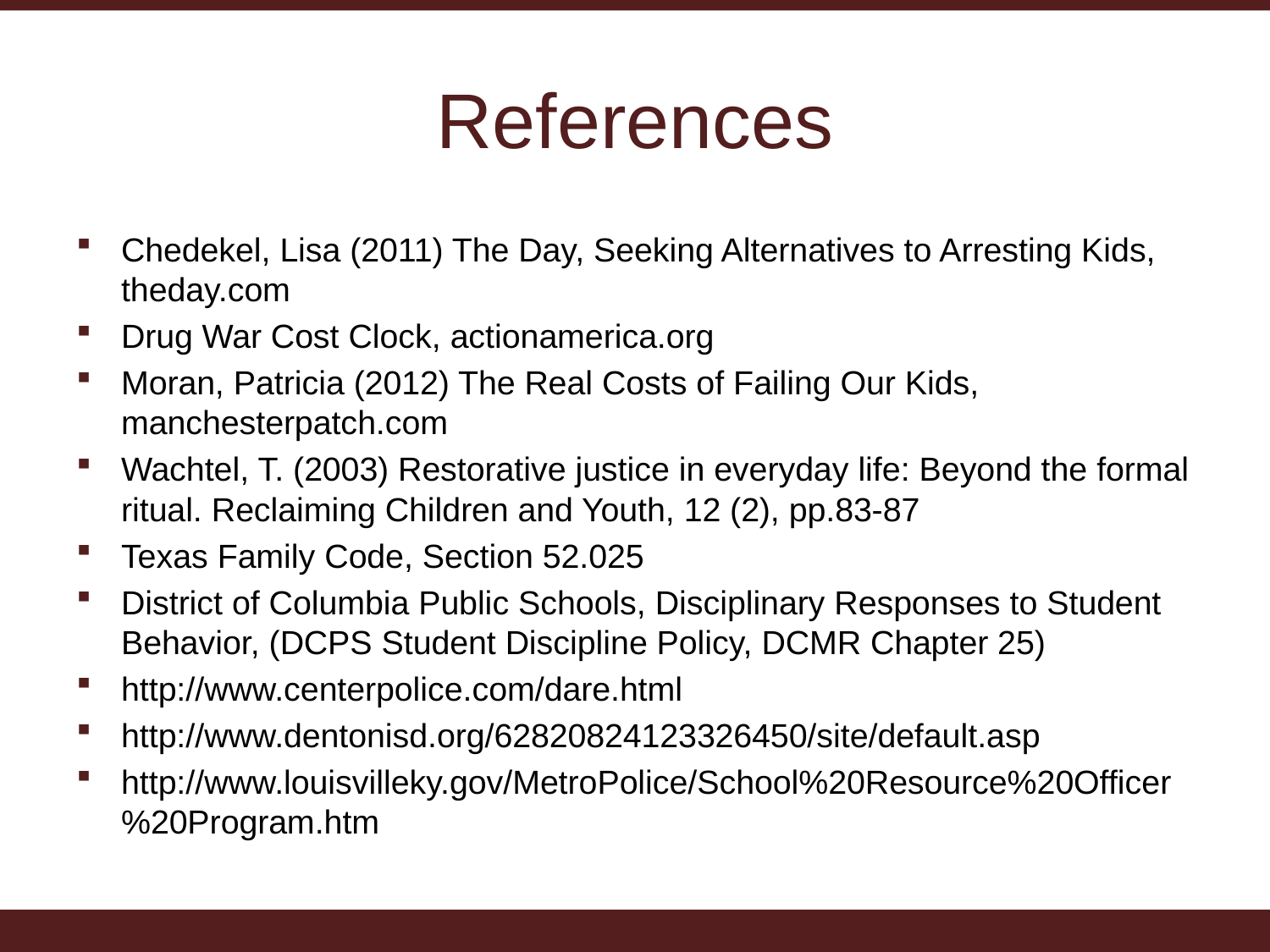

# References
Chedekel, Lisa (2011) The Day, Seeking Alternatives to Arresting Kids, theday.com
Drug War Cost Clock, actionamerica.org
Moran, Patricia (2012) The Real Costs of Failing Our Kids, manchesterpatch.com
Wachtel, T. (2003) Restorative justice in everyday life: Beyond the formal ritual. Reclaiming Children and Youth, 12 (2), pp.83-87
Texas Family Code, Section 52.025
District of Columbia Public Schools, Disciplinary Responses to Student Behavior, (DCPS Student Discipline Policy, DCMR Chapter 25)
http://www.centerpolice.com/dare.html
http://www.dentonisd.org/62820824123326450/site/default.asp
http://www.louisvilleky.gov/MetroPolice/School%20Resource%20Officer%20Program.htm